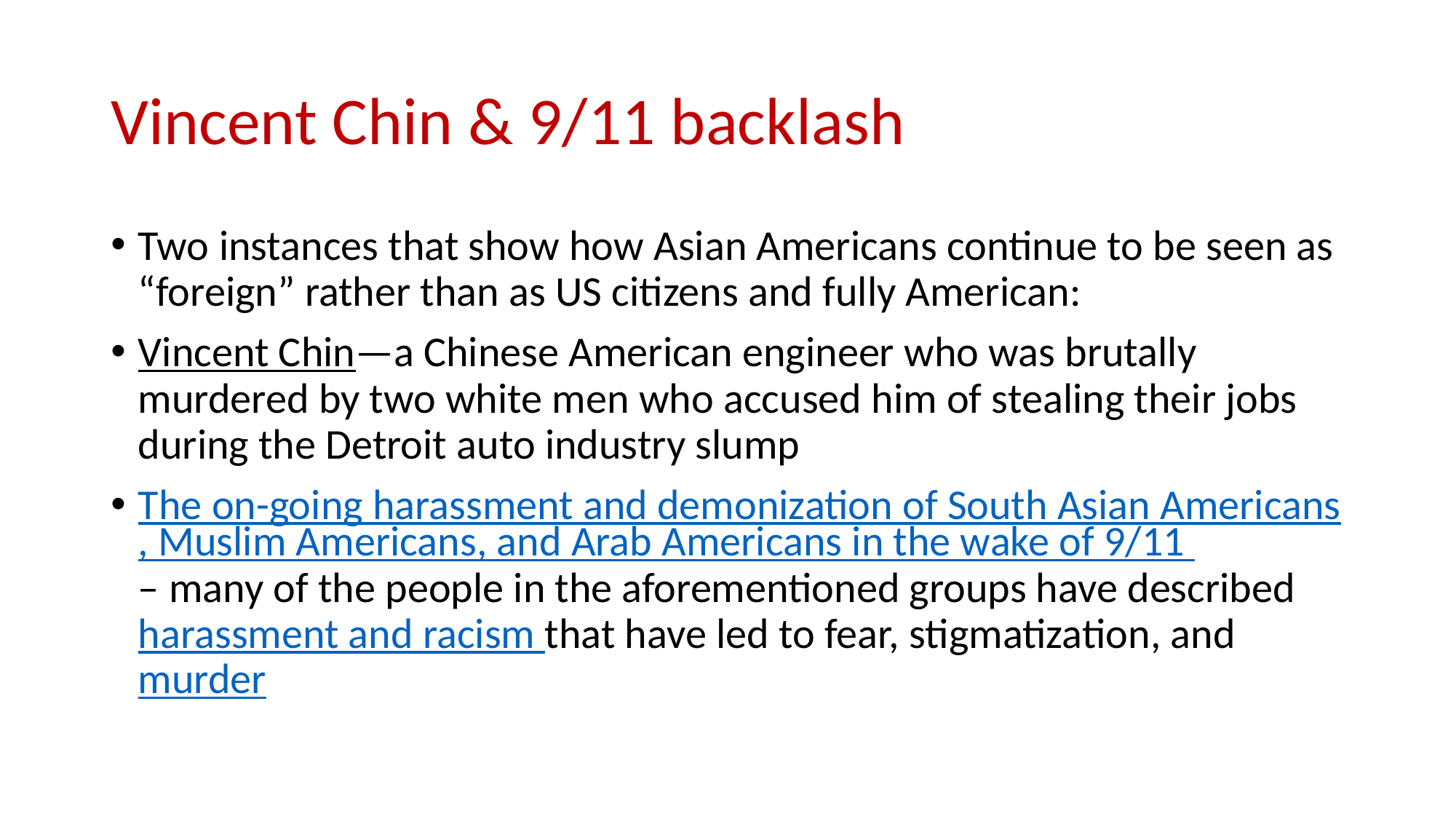

# Vincent Chin & 9/11 backlash
Two instances that show how Asian Americans continue to be seen as “foreign” rather than as US citizens and fully American:
Vincent Chin—a Chinese American engineer who was brutally murdered by two white men who accused him of stealing their jobs during the Detroit auto industry slump
The on-going harassment and demonization of South Asian Americans, Muslim Americans, and Arab Americans in the wake of 9/11 – many of the people in the aforementioned groups have described harassment and racism that have led to fear, stigmatization, and murder